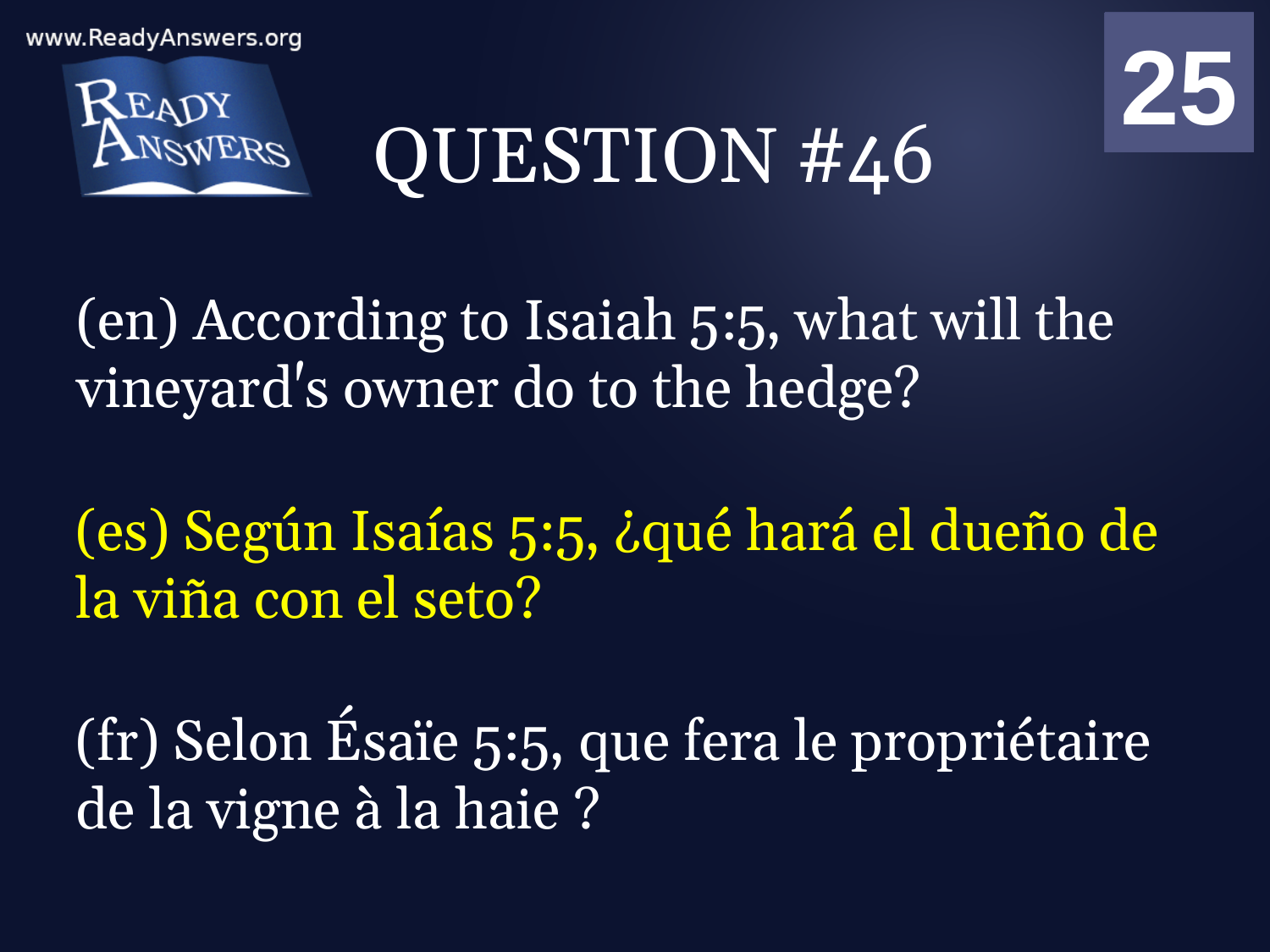

01
02
03
04
05
06
07
08
09
10
11
12
13
14
15
16
17
18
19
20
21
22
23
24
25
00
# QUESTION #46
(en) According to Isaiah 5:5, what will the vineyard's owner do to the hedge?
(es) Según Isaías 5:5, ¿qué hará el dueño de la viña con el seto?
(fr) Selon Ésaïe 5:5, que fera le propriétaire de la vigne à la haie ?